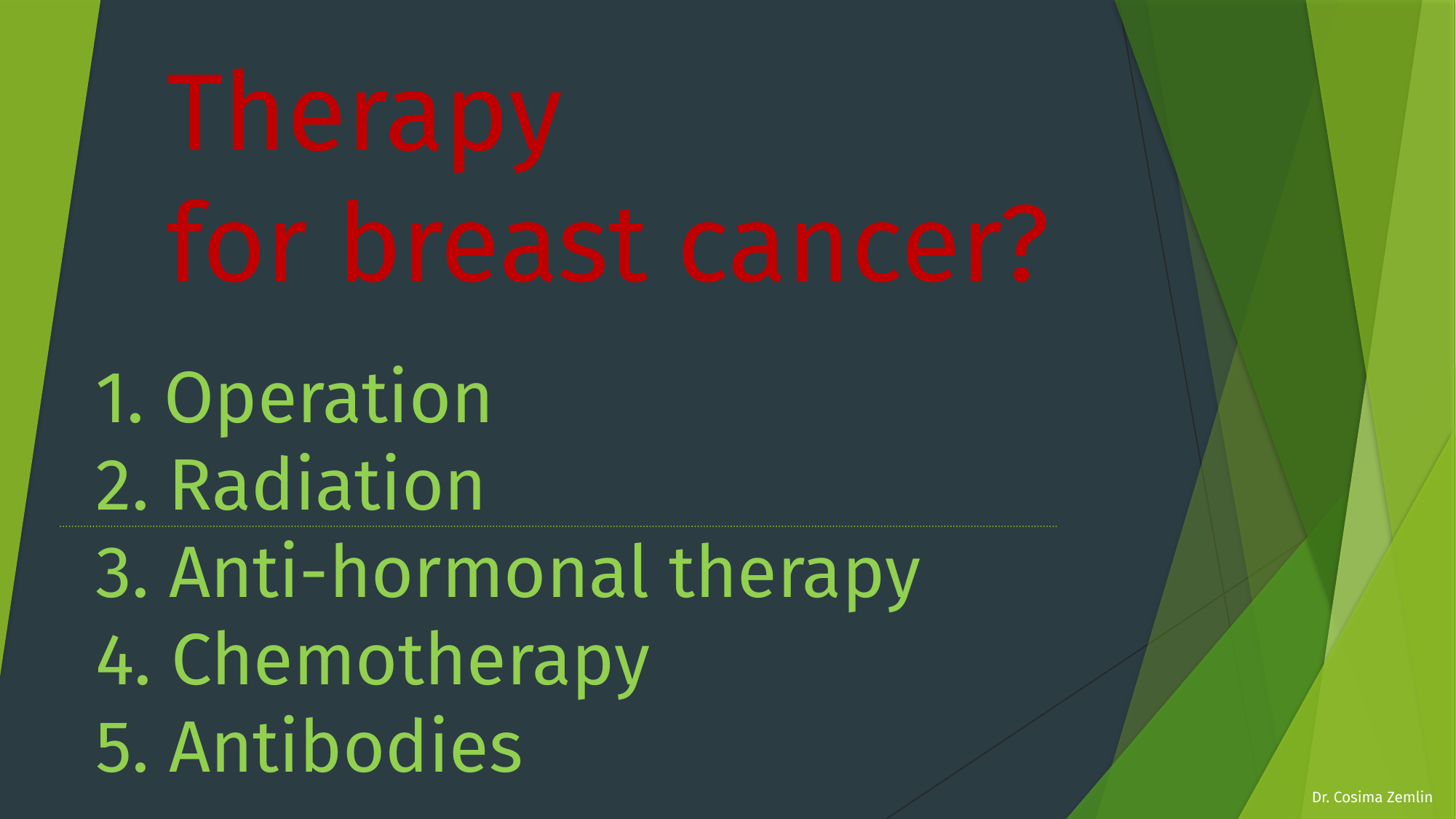

Therapy
for breast cancer?
1. Operation
2. Radiation
3. Anti-hormonal therapy
4. Chemotherapy
5. Antibodies
Dr. Cosima Zemlin